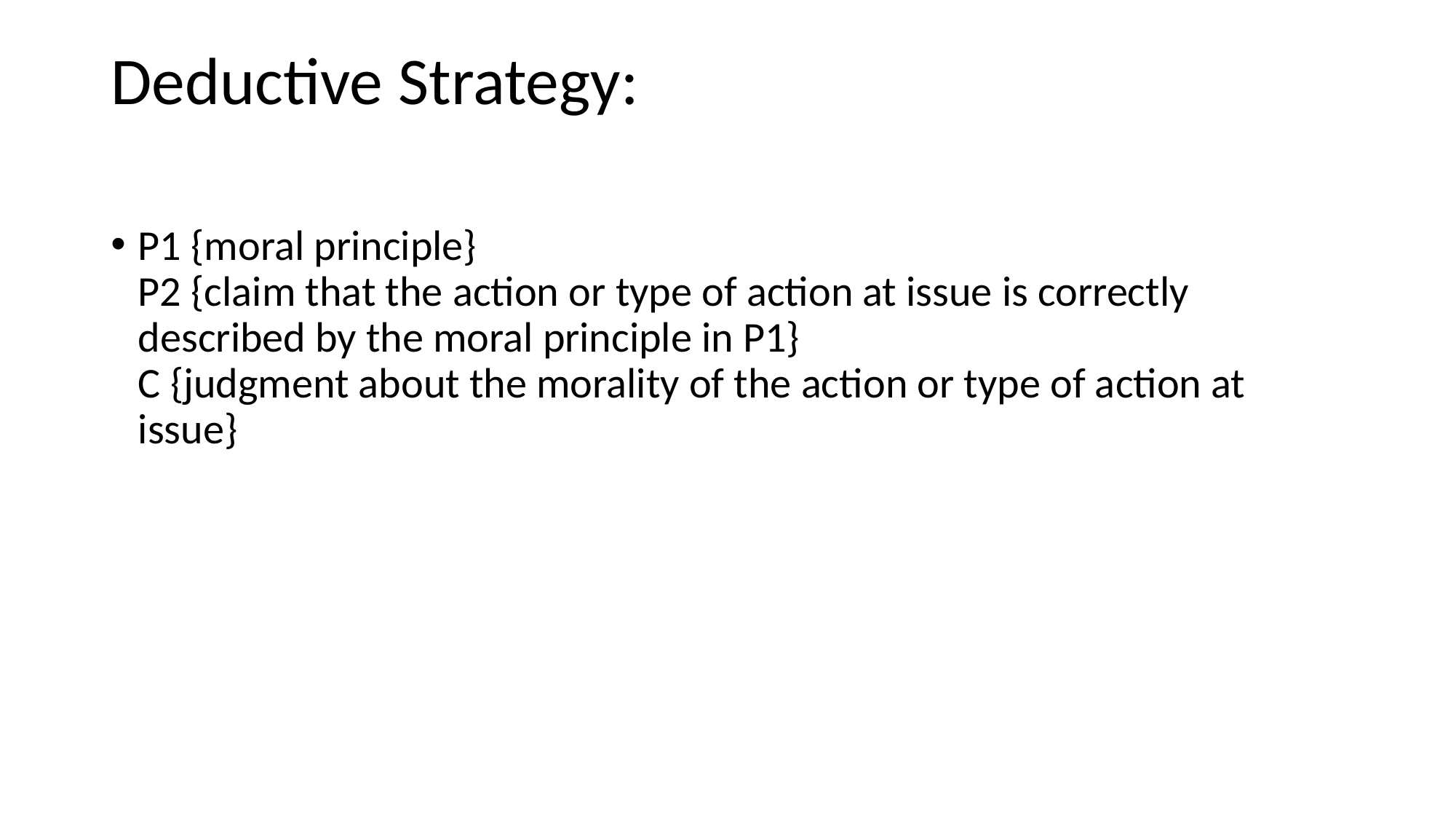

# Deductive Strategy:
P1 {moral principle}
P2 {claim that the action or type of action at issue is correctly described by the moral principle in P1}
C {judgment about the morality of the action or type of action at issue}